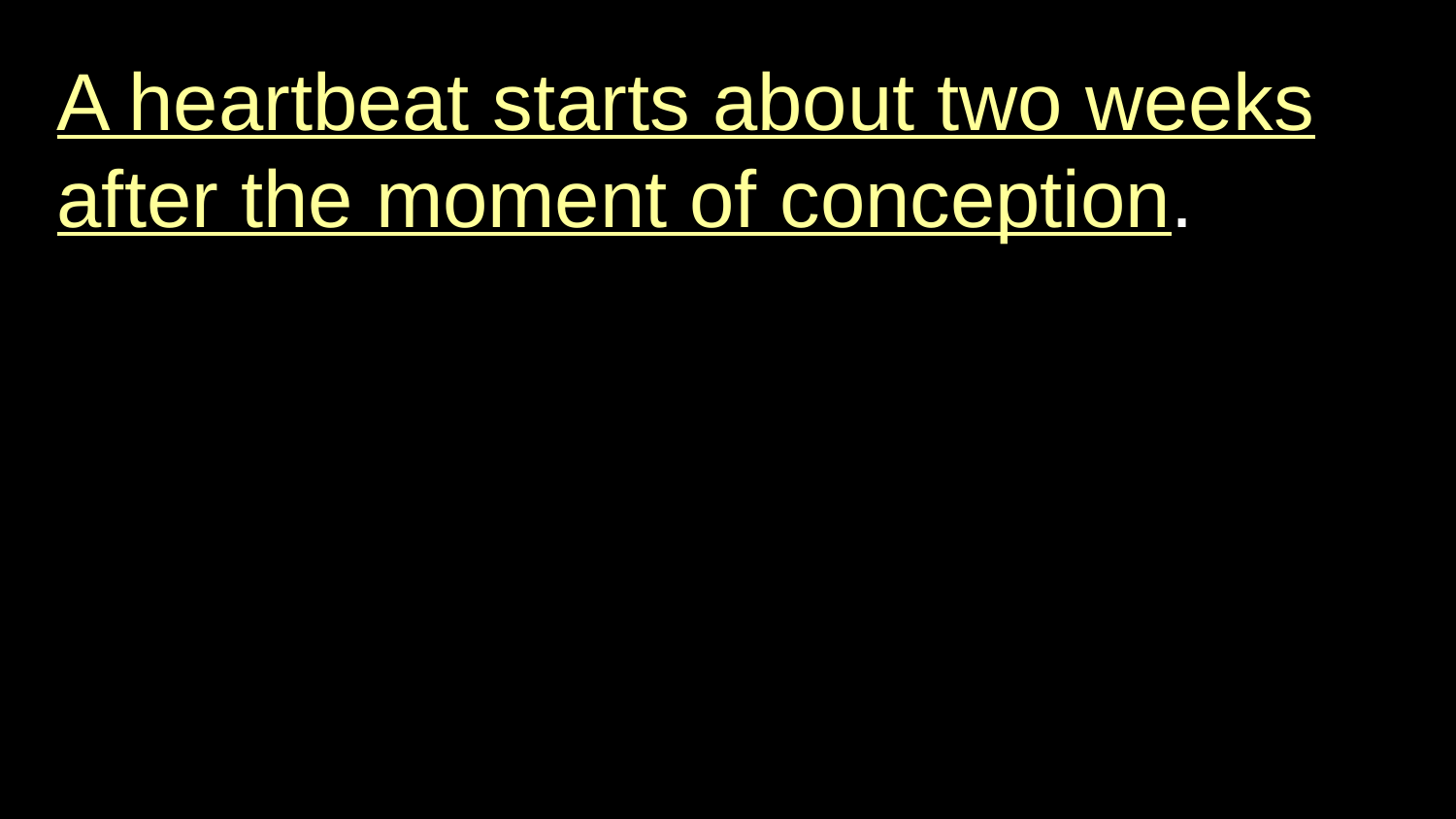

A heartbeat starts about two weeks after the moment of conception.